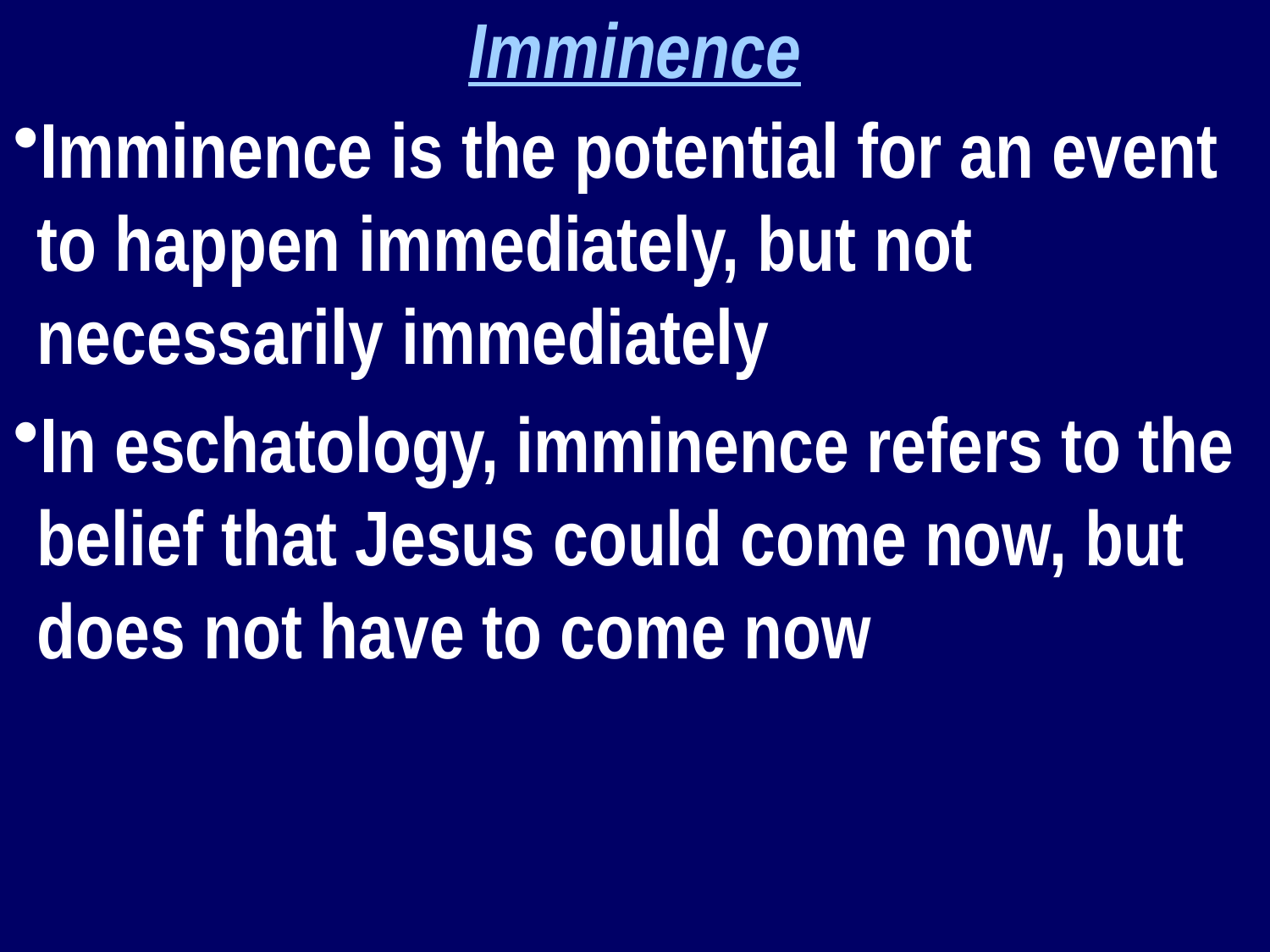

Imminence
Imminence is the potential for an event to happen immediately, but not necessarily immediately
In eschatology, imminence refers to the belief that Jesus could come now, but does not have to come now